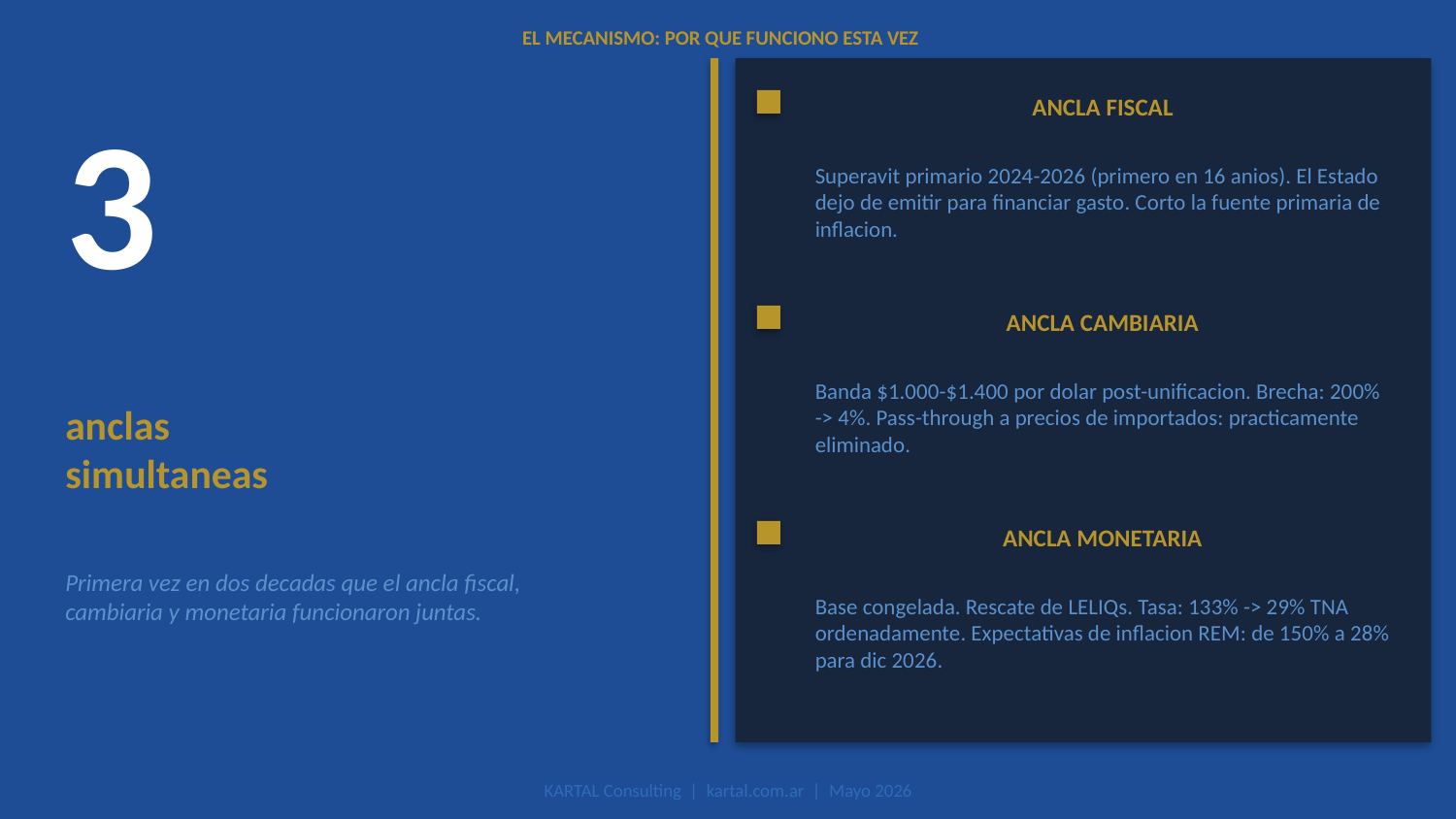

EL MECANISMO: POR QUE FUNCIONO ESTA VEZ

3
ANCLA FISCAL

Superavit primario 2024-2026 (primero en 16 anios). El Estado dejo de emitir para financiar gasto. Corto la fuente primaria de inflacion.
ANCLA CAMBIARIA

Banda $1.000-$1.400 por dolar post-unificacion. Brecha: 200% -> 4%. Pass-through a precios de importados: practicamente eliminado.
anclas
simultaneas
ANCLA MONETARIA

Primera vez en dos decadas que el ancla fiscal,
cambiaria y monetaria funcionaron juntas.
Base congelada. Rescate de LELIQs. Tasa: 133% -> 29% TNA ordenadamente. Expectativas de inflacion REM: de 150% a 28% para dic 2026.
KARTAL Consulting  |  kartal.com.ar  |  Mayo 2026